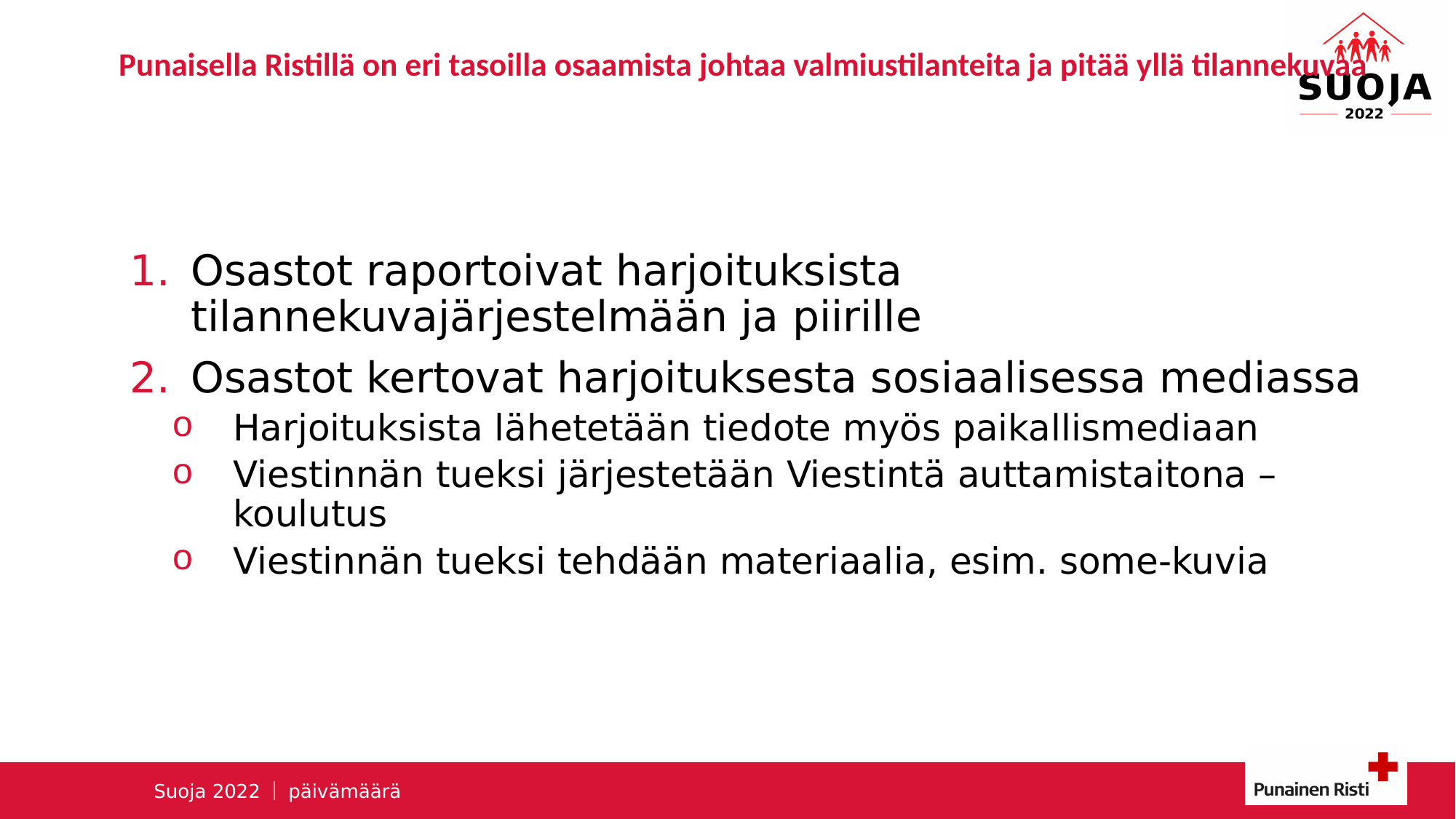

# Punaisella Ristillä on eri tasoilla osaamista johtaa valmiustilanteita ja pitää yllä tilannekuvaa
Osastot raportoivat harjoituksista tilannekuvajärjestelmään ja piirille
Osastot kertovat harjoituksesta sosiaalisessa mediassa
Harjoituksista lähetetään tiedote myös paikallismediaan
Viestinnän tueksi järjestetään Viestintä auttamistaitona –koulutus
Viestinnän tueksi tehdään materiaalia, esim. some-kuvia